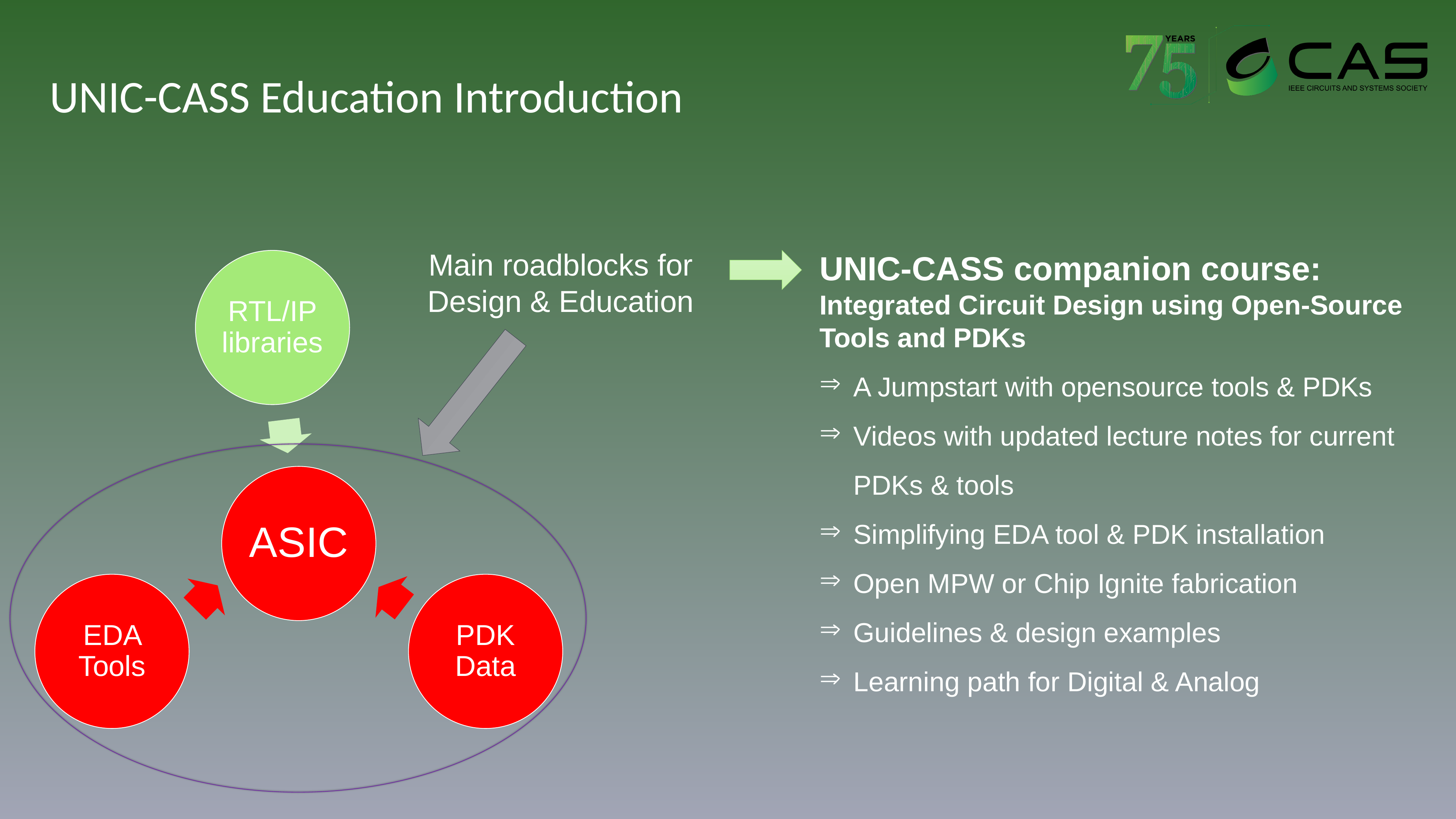

# UNIC-CASS Education Introduction
Main roadblocks for
Design & Education
UNIC-CASS companion course:
Integrated Circuit Design using Open-Source Tools and PDKs
A Jumpstart with opensource tools & PDKs
Videos with updated lecture notes for current PDKs & tools
Simplifying EDA tool & PDK installation
Open MPW or Chip Ignite fabrication
Guidelines & design examples
Learning path for Digital & Analog
ASIC

RTL/IP libraries

PDK Data

EDA Tools